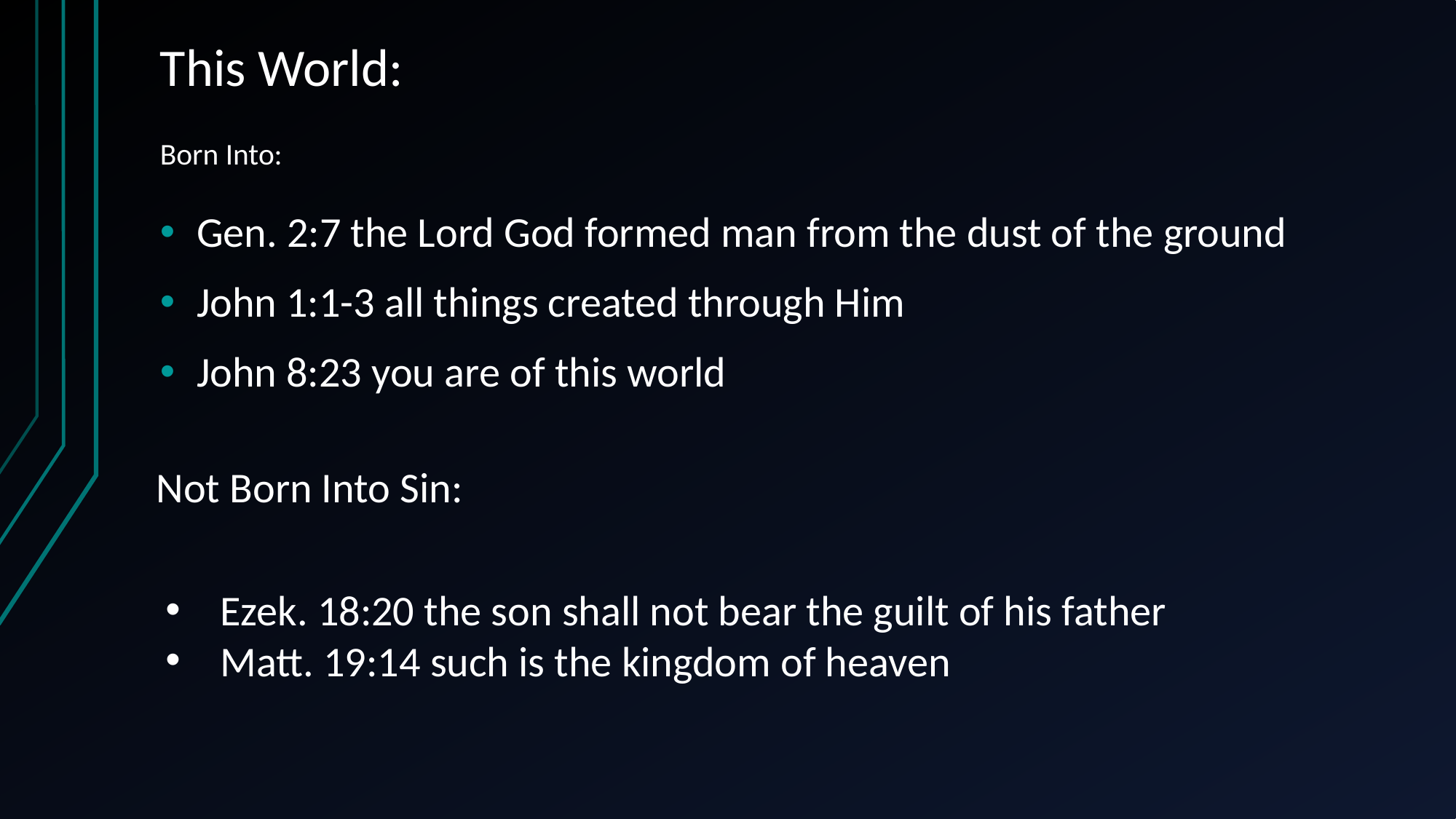

# This World: Born Into:
Gen. 2:7 the Lord God formed man from the dust of the ground
John 1:1-3 all things created through Him
John 8:23 you are of this world
Not Born Into Sin:
Ezek. 18:20 the son shall not bear the guilt of his father
Matt. 19:14 such is the kingdom of heaven